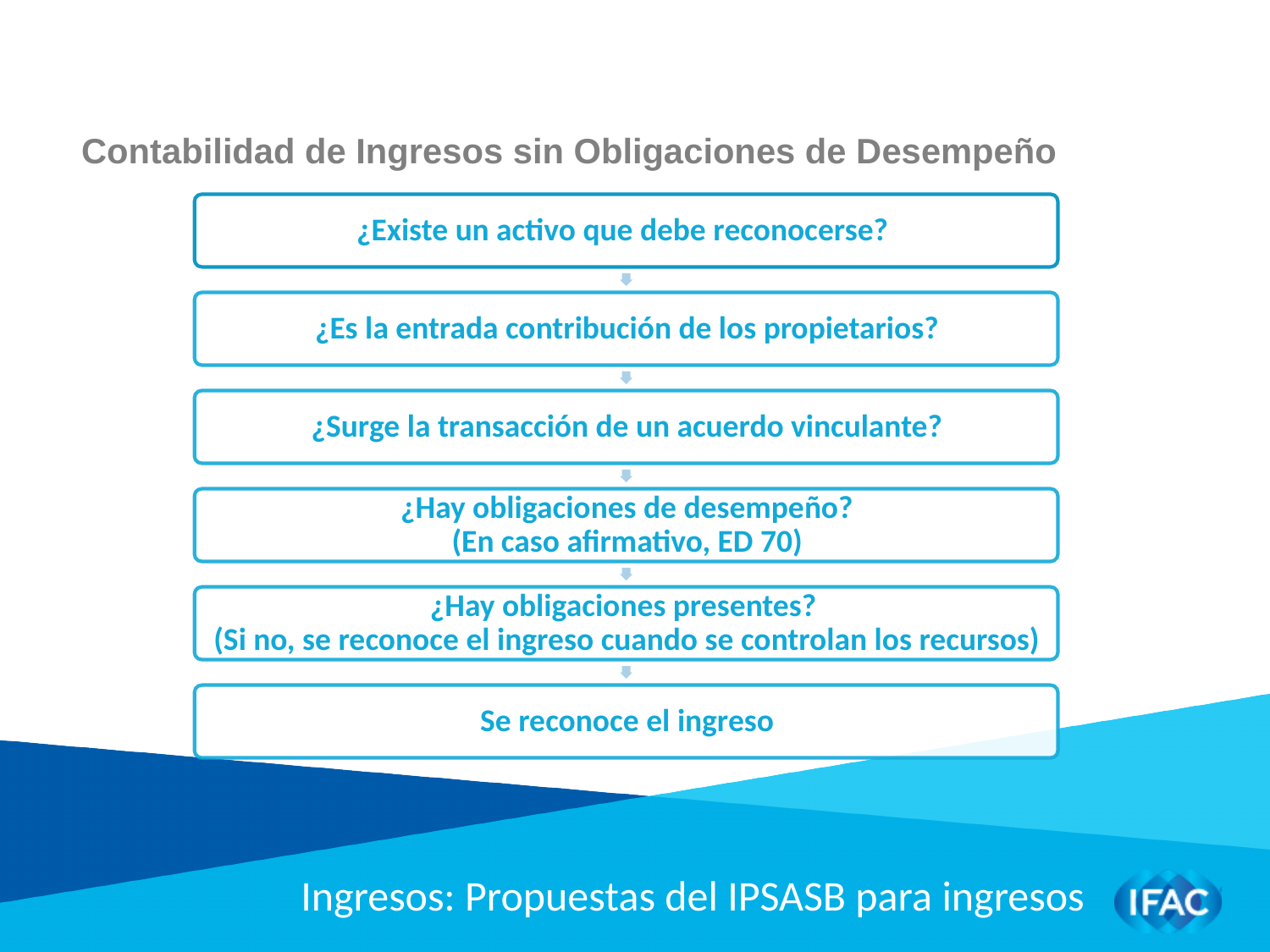

Contabilidad de Ingresos sin Obligaciones de Desempeño

¿Existe un activo que debe reconocerse?
¿Es la entrada contribución de los propietarios?
¿Surge la transacción de un acuerdo vinculante?
¿Hay obligaciones de desempeño?
(En caso afirmativo, ED 70)
¿Hay obligaciones presentes?
(Si no, se reconoce el ingreso cuando se controlan los recursos)
Se reconoce el ingreso
Ingresos: Propuestas del IPSASB para ingresos